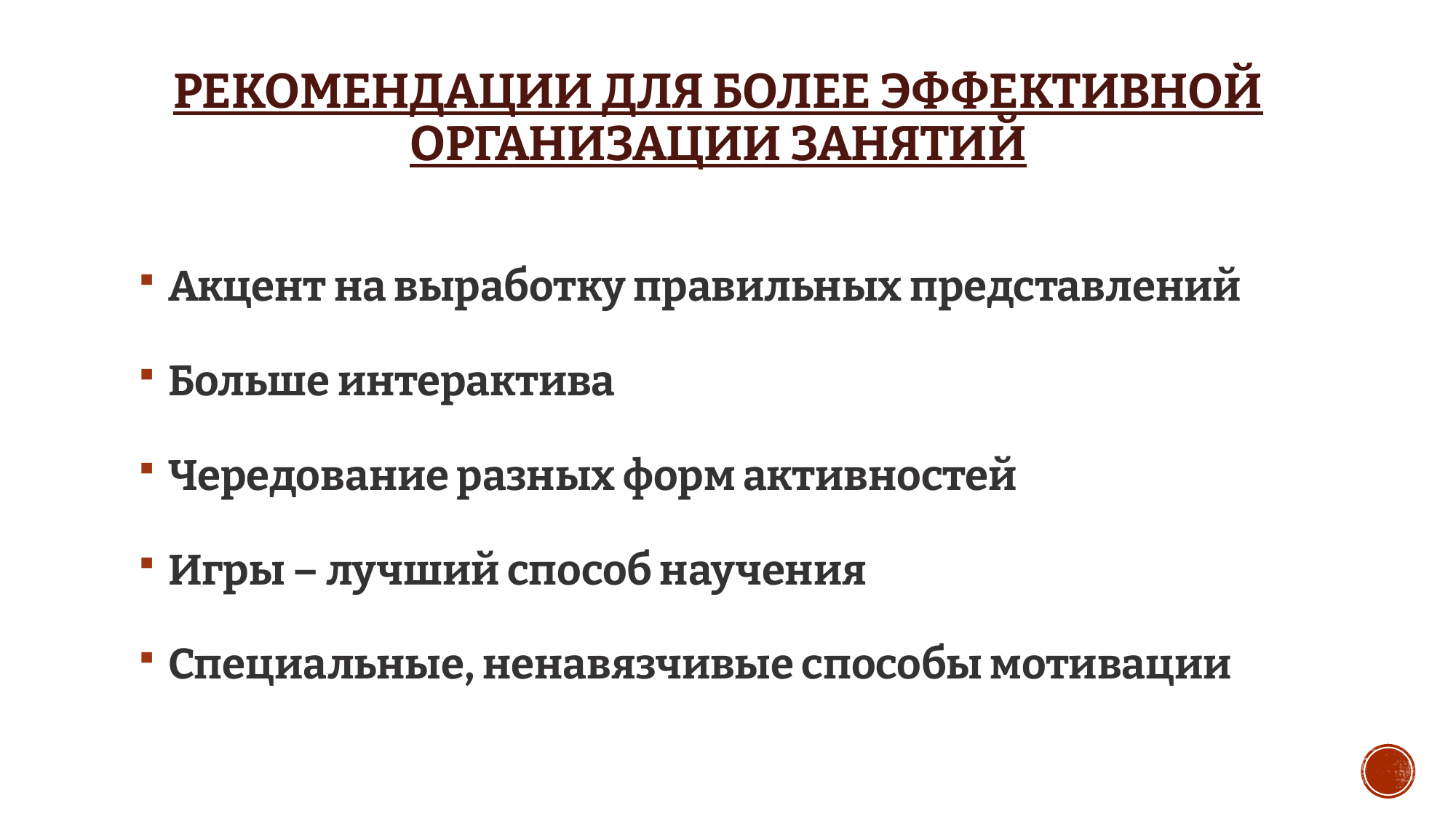

# РЕКОМЕНДАЦИИ ДЛЯ БОЛЕЕ ЭФФЕКТИВНОЙ ОРГАНИЗАЦИИ ЗАНЯТИЙ
 Акцент на выработку правильных представлений
 Больше интерактива
 Чередование разных форм активностей
 Игры – лучший способ научения
 Специальные, ненавязчивые способы мотивации